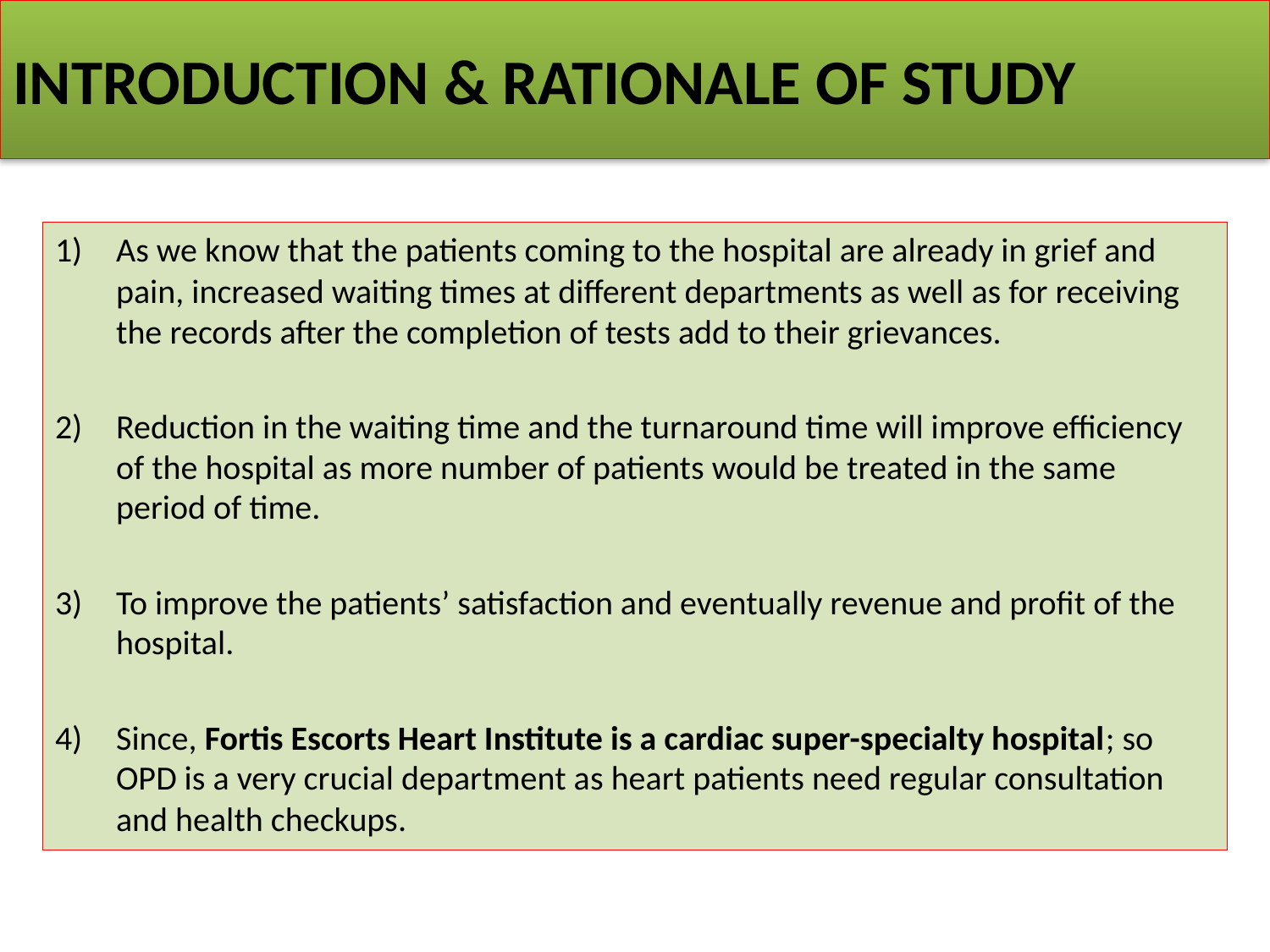

# INTRODUCTION & RATIONALE OF STUDY
As we know that the patients coming to the hospital are already in grief and pain, increased waiting times at different departments as well as for receiving the records after the completion of tests add to their grievances.

Reduction in the waiting time and the turnaround time will improve efficiency of the hospital as more number of patients would be treated in the same period of time.

To improve the patients’ satisfaction and eventually revenue and profit of the hospital.

Since, Fortis Escorts Heart Institute is a cardiac super-specialty hospital; so OPD is a very crucial department as heart patients need regular consultation and health checkups.